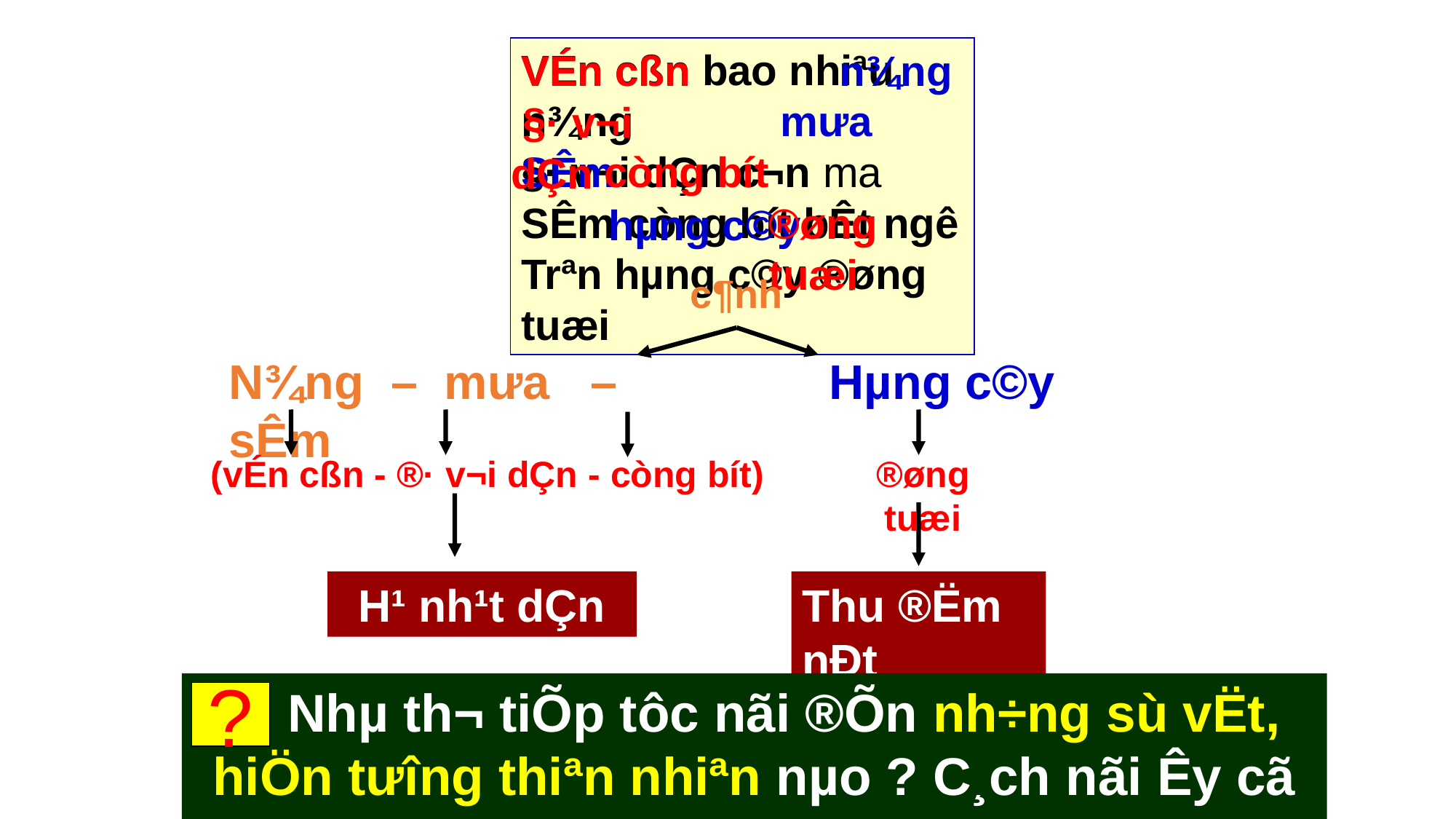

VÉn cßn bao nhiªu n¾ng
§· v¬i dÇn c¬n m­a
SÊm còng bít bÊt ngê
Trªn hµng c©y ®øng tuæi
n¾ng
mư­a
SÊm
VÉn cßn
 §· v¬i dÇn
còng bít
®øng tuæi
hµng c©y
c¶nh

N¾ng  –  m­ưa   – sÊm
Hµng c©y

(vÉn cßn - ®· v¬i dÇn - còng bít)
®øng tuæi

H¹ nh¹t dÇn
Thu ®Ëm nÐt
    Nhµ th¬ tiÕp tôc nãi ®Õn nh÷ng sù vËt, hiÖn tư­îng thiªn nhiªn nµo ? C¸ch nãi Êy cã g× ®¸ng chó ý ?
?